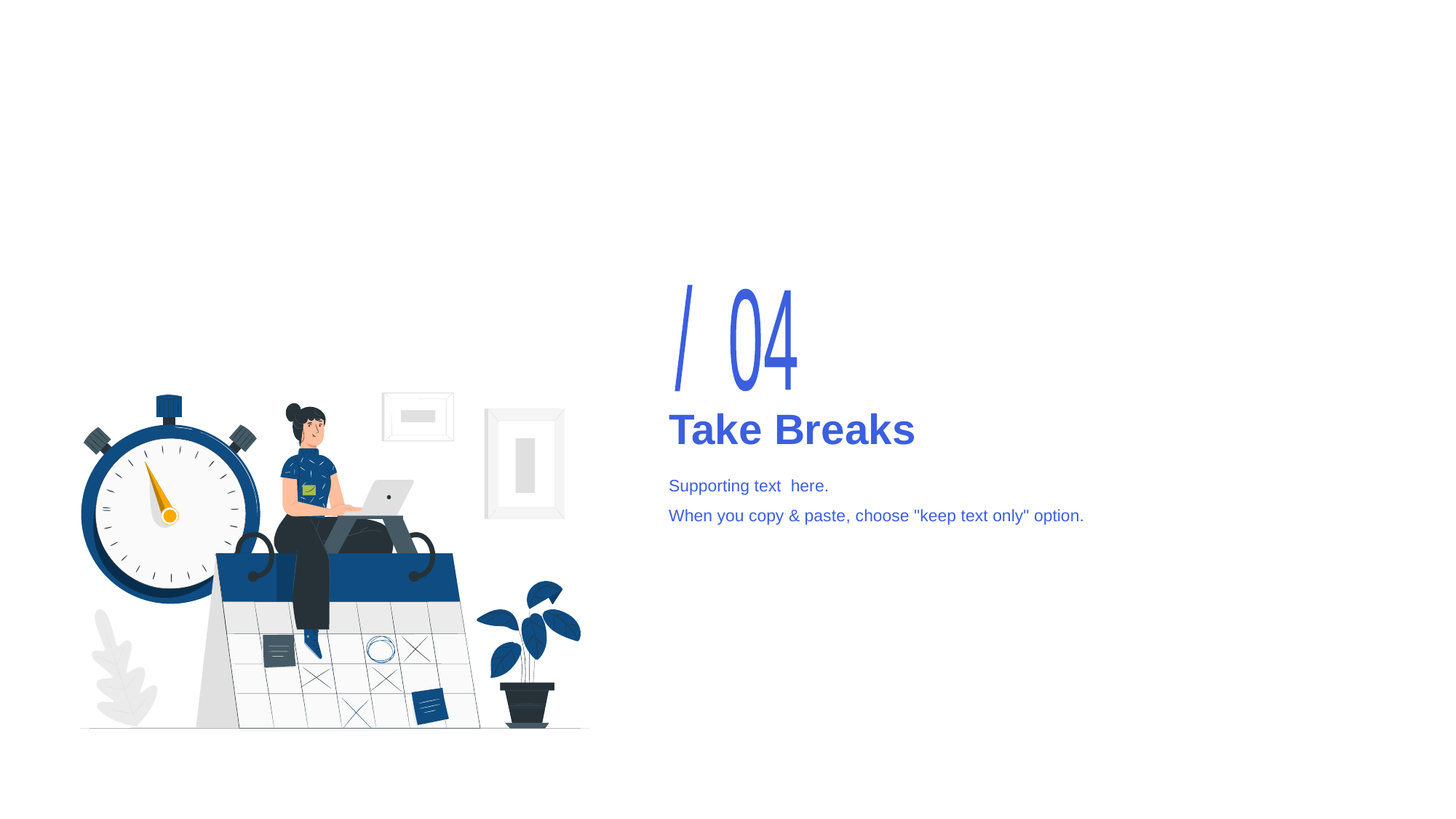

/  04
# Take Breaks
Supporting text  here.
When you copy & paste , choose "keep text only" option.